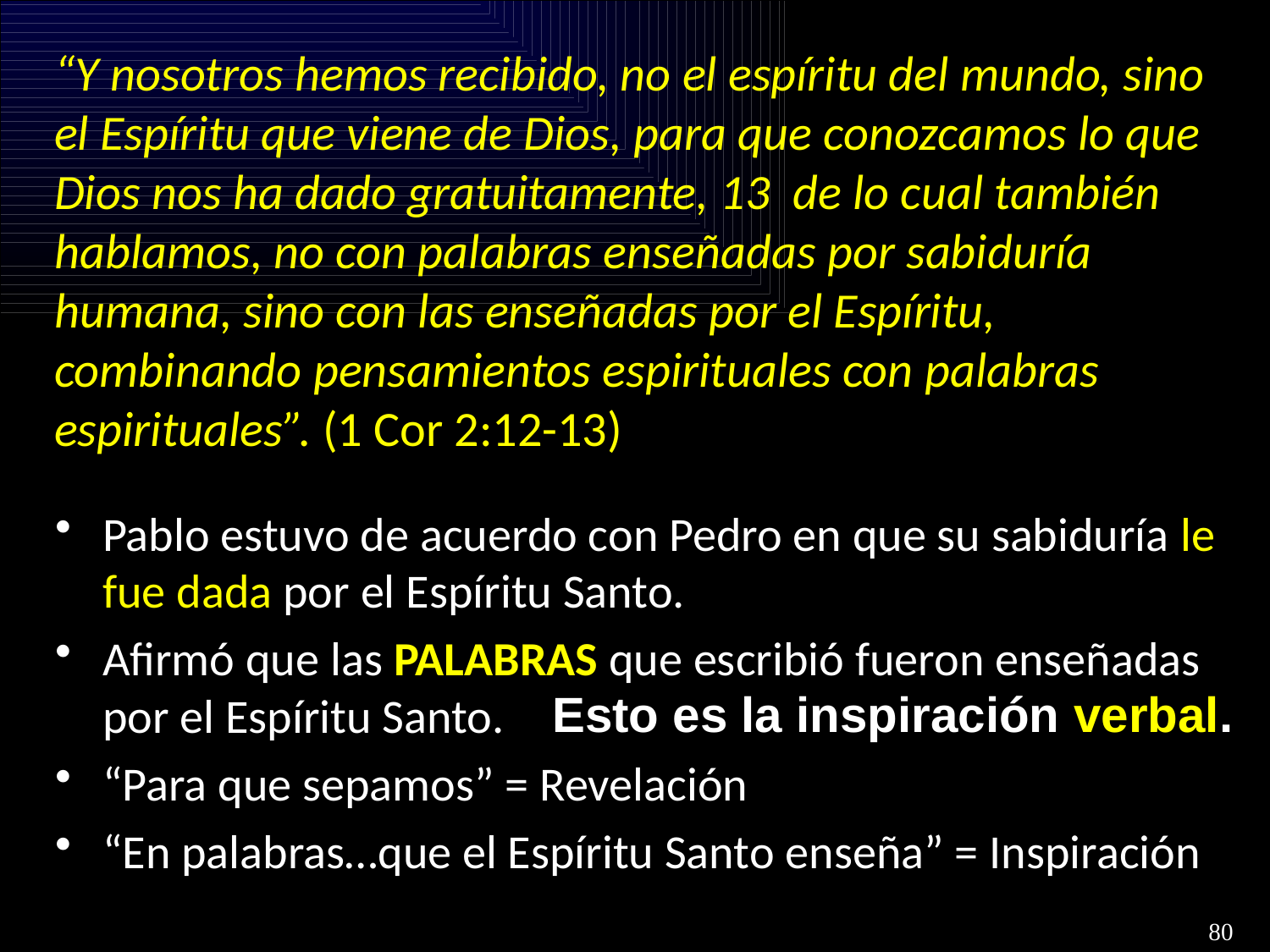

# “Y nosotros hemos recibido, no el espíritu del mundo, sino el Espíritu que viene de Dios, para que conozcamos lo que Dios nos ha dado gratuitamente, 13  de lo cual también hablamos, no con palabras enseñadas por sabiduría humana, sino con las enseñadas por el Espíritu, combinando pensamientos espirituales con palabras espirituales”. (1 Cor 2:12-13)
Pablo estuvo de acuerdo con Pedro en que su sabiduría le fue dada por el Espíritu Santo.
Afirmó que las PALABRAS que escribió fueron enseñadas por el Espíritu Santo.
“Para que sepamos” = Revelación
“En palabras…que el Espíritu Santo enseña” = Inspiración

Esto es la inspiración verbal.
80